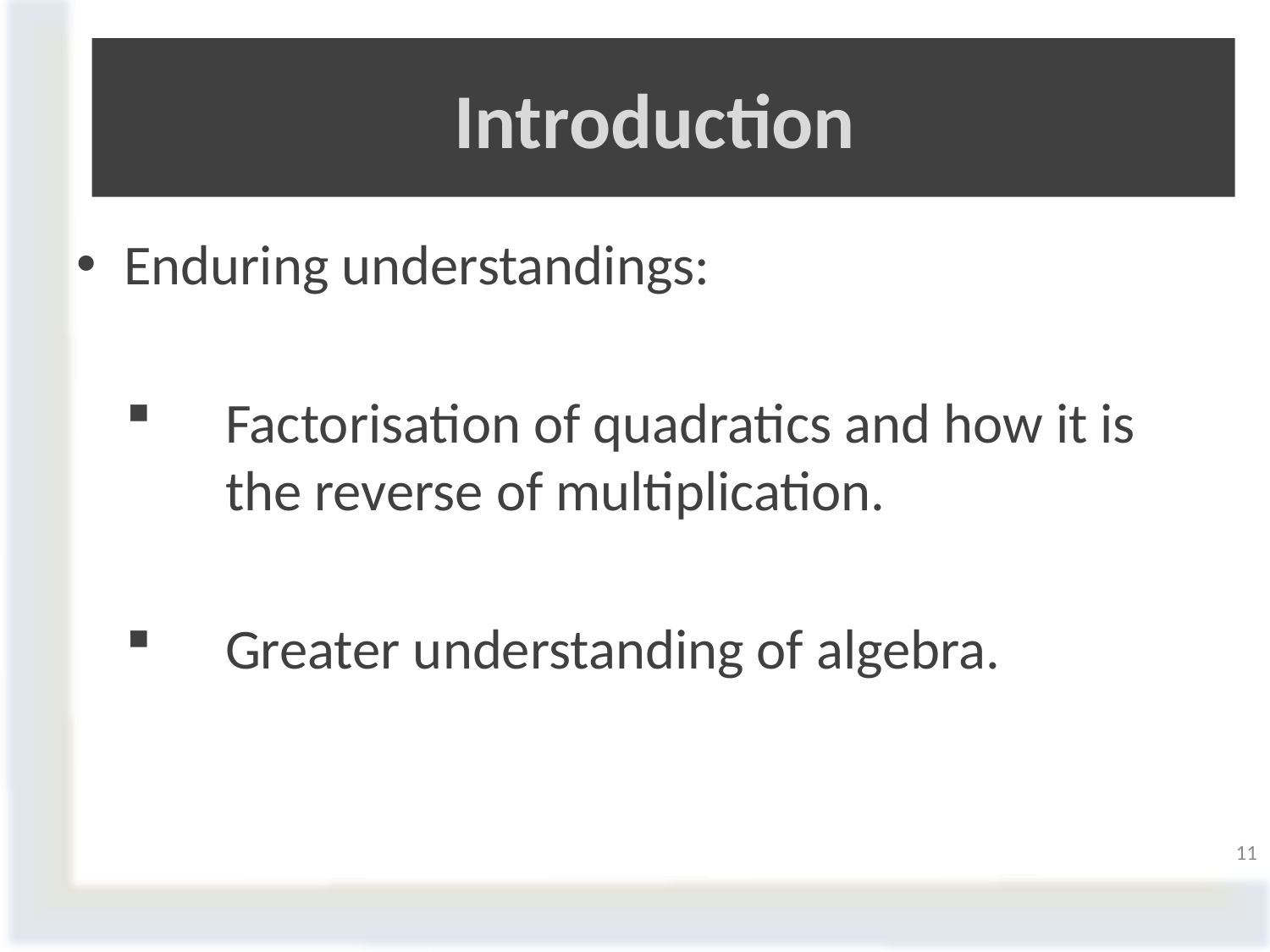

# Introduction
Enduring understandings:

Factorisation of quadratics and how it is the reverse of multiplication.

Greater understanding of algebra.

11